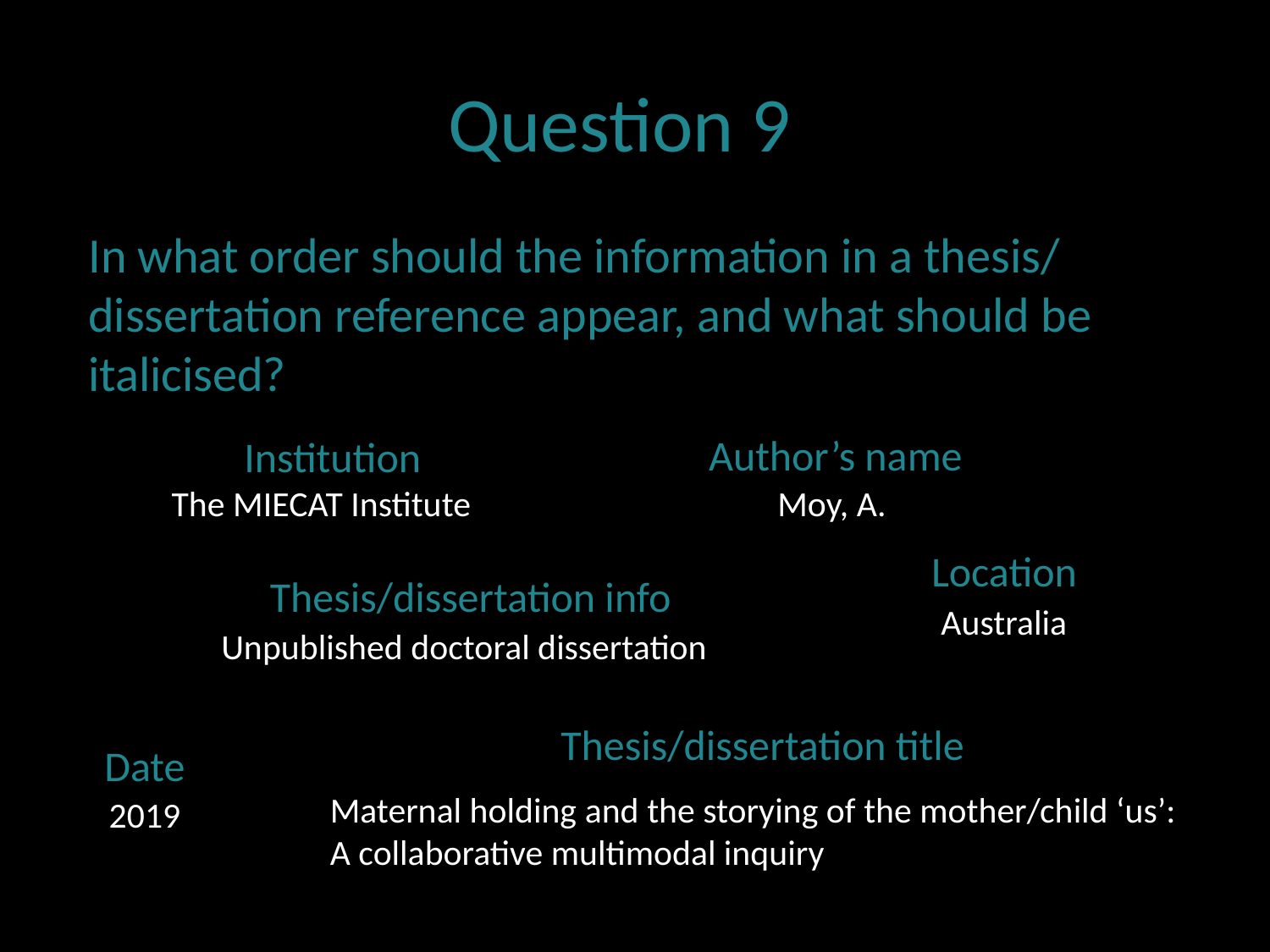

Question 9
In what order should the information in a thesis/ dissertation reference appear, and what should be italicised?
Author’s name
Institution
The MIECAT Institute
Moy, A.
Location
Thesis/dissertation info
Australia
Unpublished doctoral dissertation
Thesis/dissertation title
Date
Maternal holding and the storying of the mother/child ‘us’: A collaborative multimodal inquiry
2019